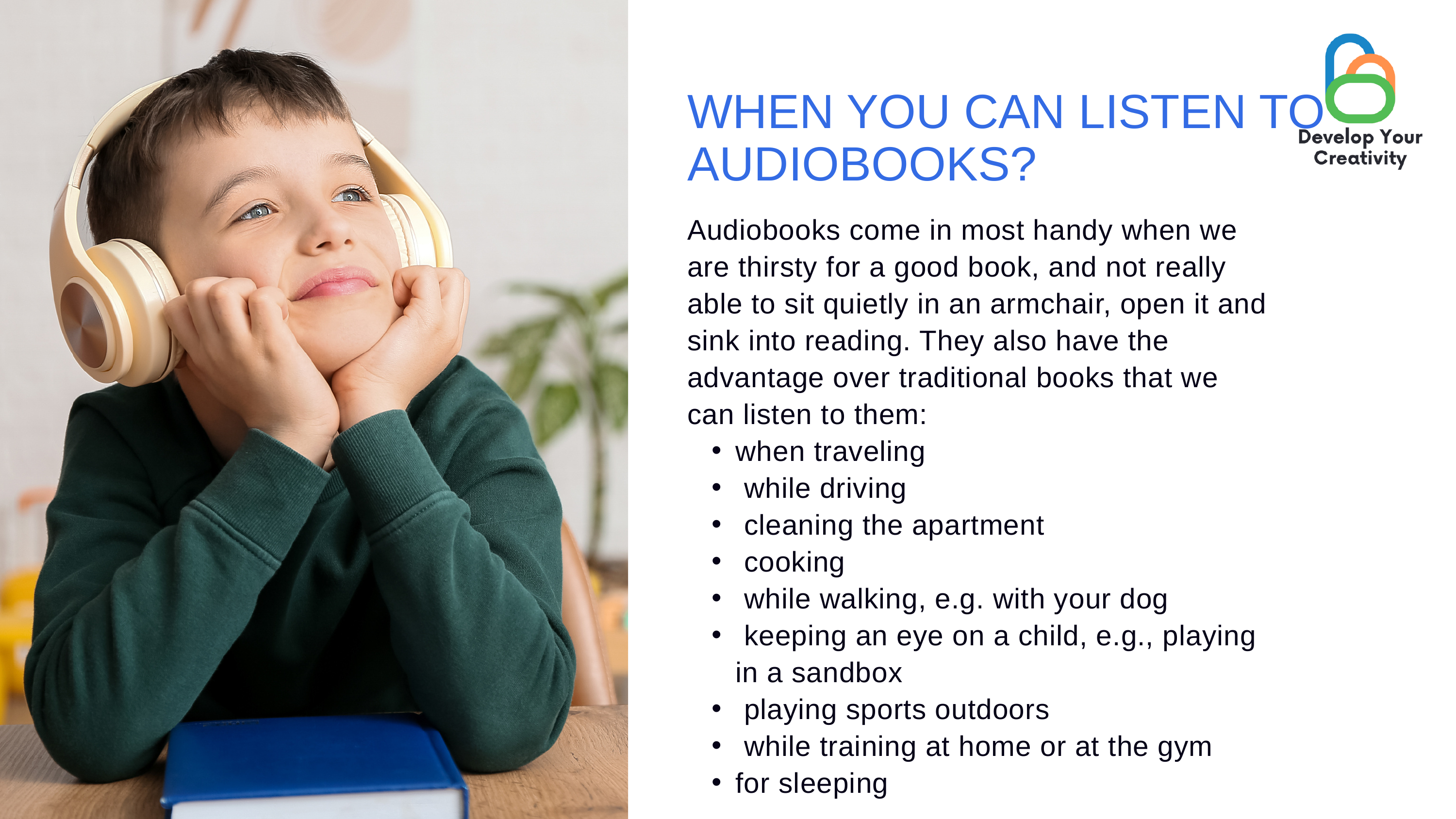

WHEN YOU CAN LISTEN TO AUDIOBOOKS?

Audiobooks come in most handy when we are thirsty for a good book, and not really able to sit quietly in an armchair, open it and sink into reading. They also have the advantage over traditional books that we can listen to them:
when traveling
 while driving
 cleaning the apartment
 cooking
 while walking, e.g. with your dog
 keeping an eye on a child, e.g., playing in a sandbox
 playing sports outdoors
 while training at home or at the gym
for sleeping